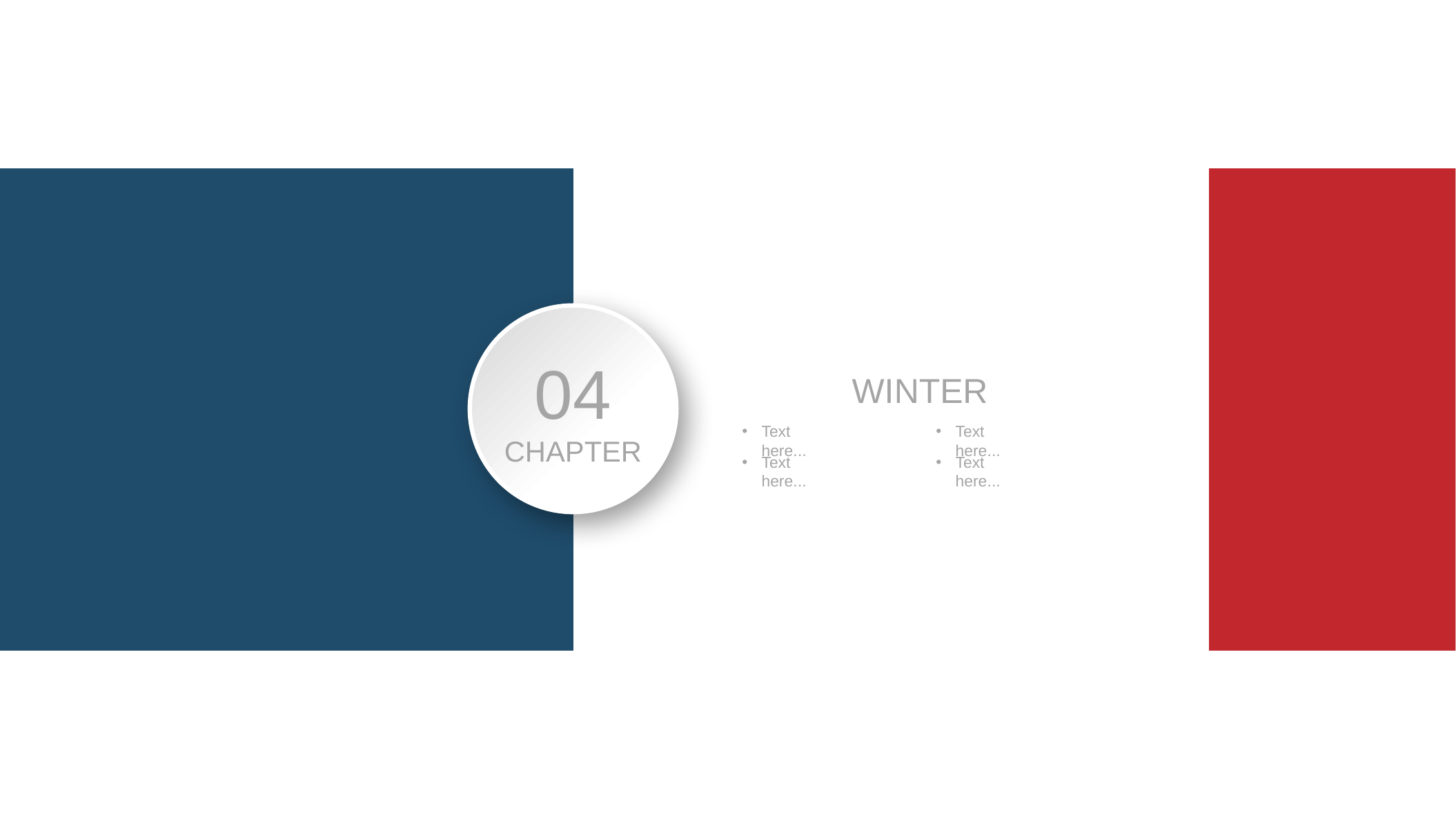

04
CHAPTER
WINTER
Text here...
Text here...
Text here...
Text here...